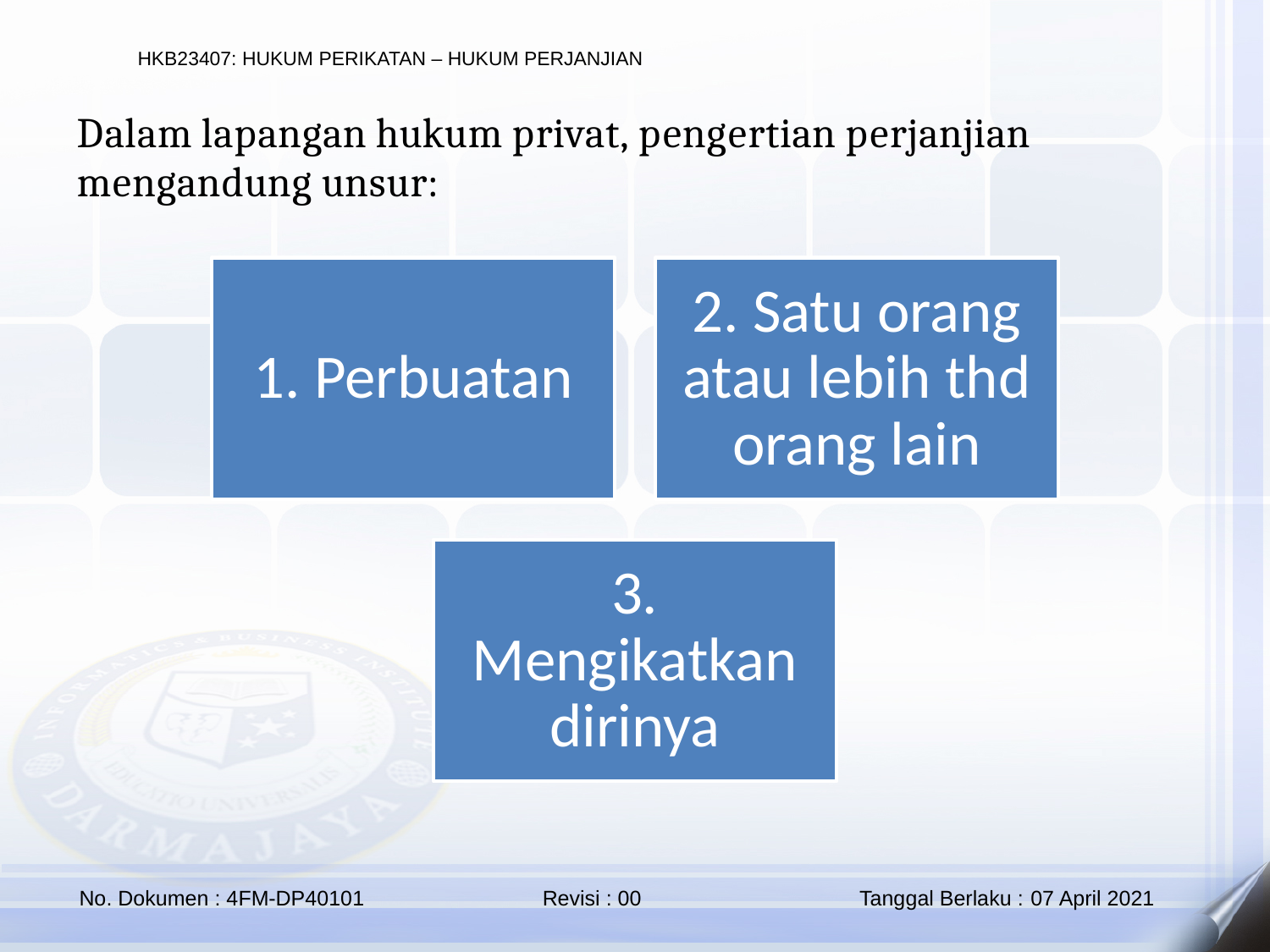

Dalam lapangan hukum privat, pengertian perjanjian mengandung unsur:
1. Perbuatan
2. Satu orang atau lebih thd orang lain
3. Mengikatkan dirinya